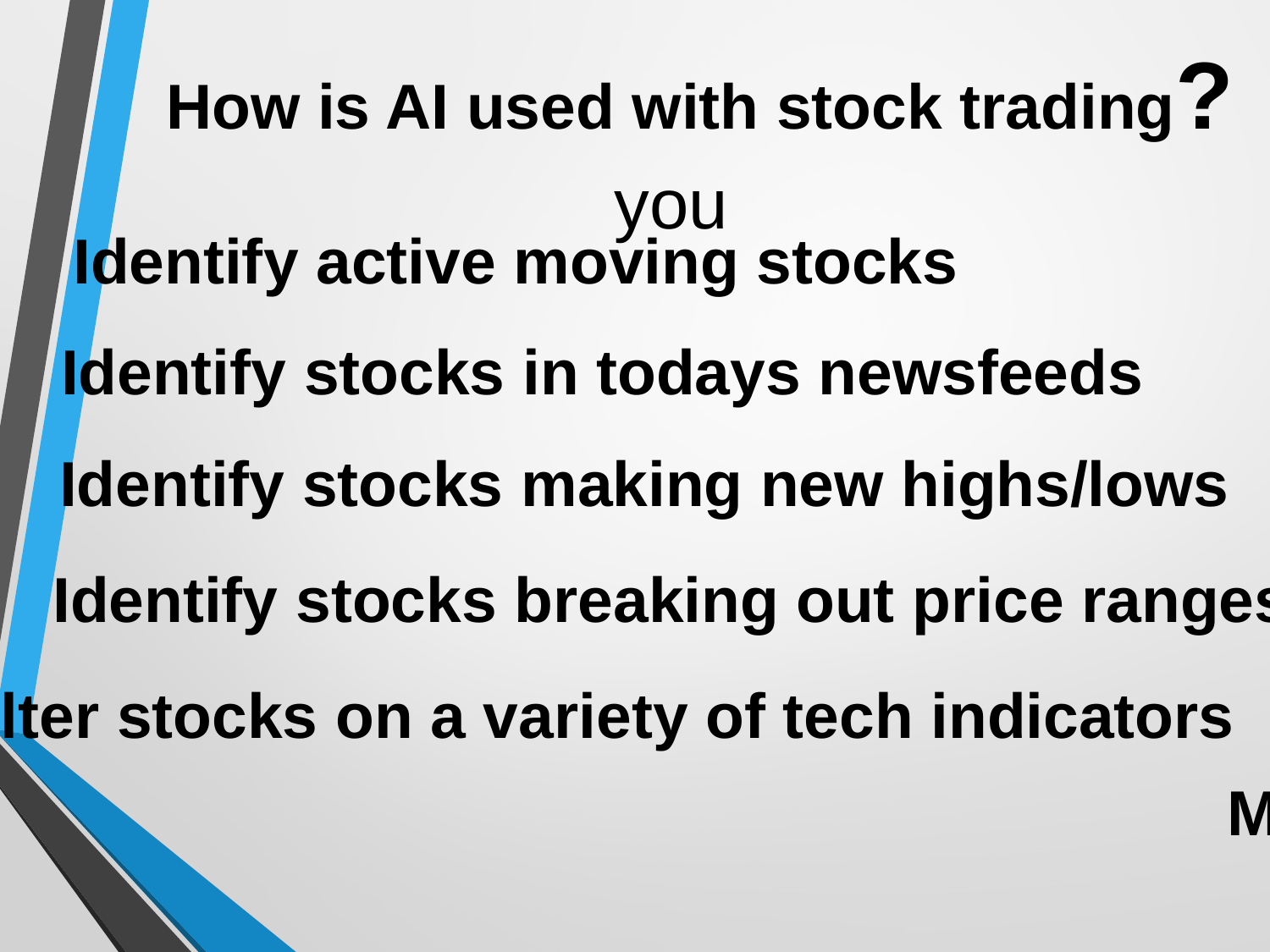

How is AI used with stock trading?

# you
Identify active moving stocks
Identify stocks in todays newsfeeds
Identify stocks making new highs/lows
Identify stocks breaking out price ranges
Filter stocks on a variety of tech indicators

                                                                         More…